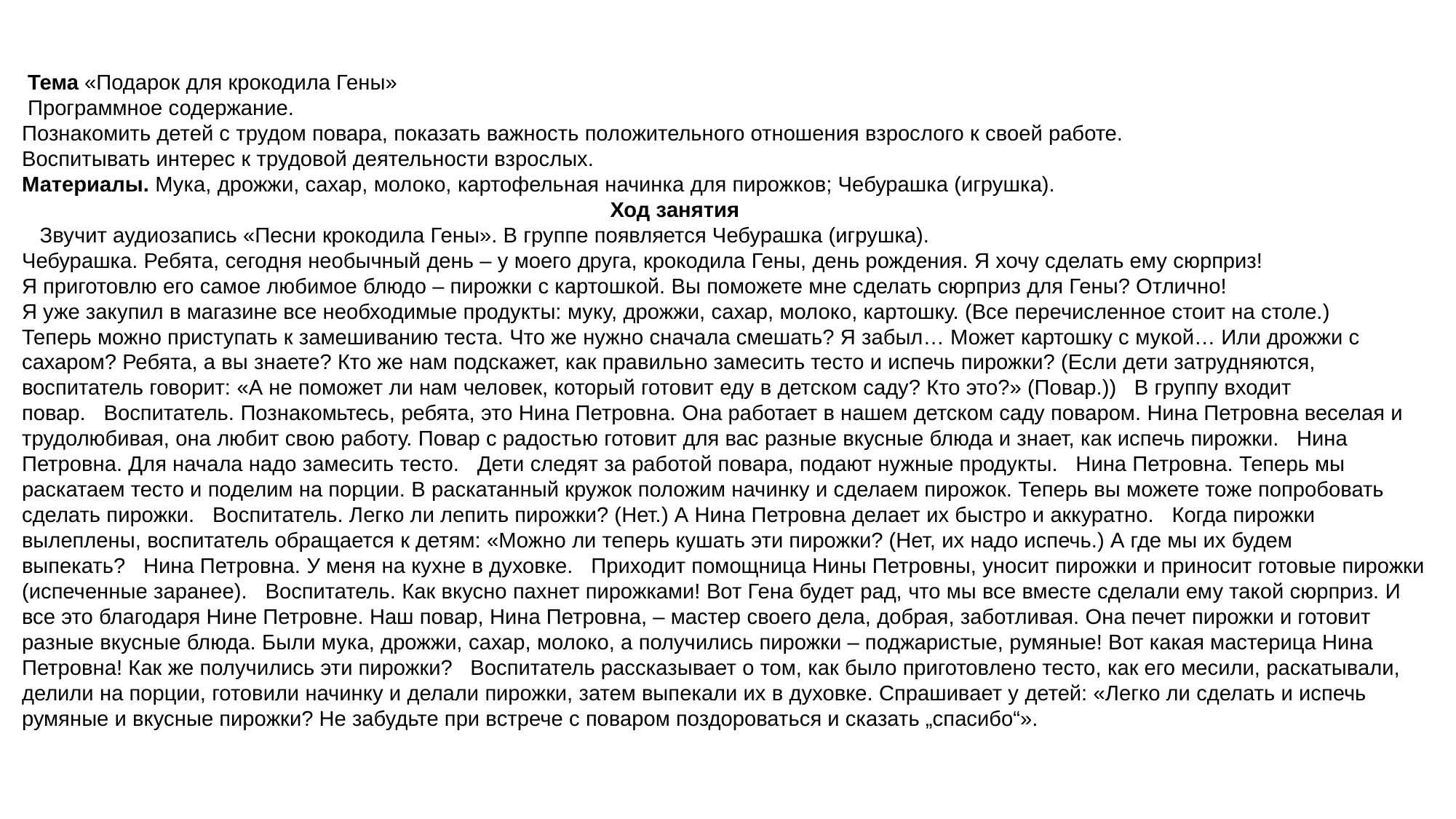

Тема «Подарок для крокодила Гены»
 Программное содержание.
Познакомить детей с трудом повара, показать важность положительного отношения взрослого к своей работе.
Воспитывать интерес к трудовой деятельности взрослых.
Материалы. Мука, дрожжи, сахар, молоко, картофельная начинка для пирожков; Чебурашка (игрушка).
                                                                                                  Ход занятия
   Звучит аудиозапись «Песни крокодила Гены». В группе появляется Чебурашка (игрушка).
Чебурашка. Ребята, сегодня необычный день – у моего друга, крокодила Гены, день рождения. Я хочу сделать ему сюрприз!
Я приготовлю его самое любимое блюдо – пирожки с картошкой. Вы поможете мне сделать сюрприз для Гены? Отлично!
Я уже закупил в магазине все необходимые продукты: муку, дрожжи, сахар, молоко, картошку. (Все перечисленное стоит на столе.)
Теперь можно приступать к замешиванию теста. Что же нужно сначала смешать? Я забыл… Может картошку с мукой… Или дрожжи с сахаром? Ребята, а вы знаете? Кто же нам подскажет, как правильно замесить тесто и испечь пирожки? (Если дети затрудняются, воспитатель говорит: «А не поможет ли нам человек, который готовит еду в детском саду? Кто это?» (Повар.))   В группу входит повар.   Воспитатель. Познакомьтесь, ребята, это Нина Петровна. Она работает в нашем детском саду поваром. Нина Петровна веселая и трудолюбивая, она любит свою работу. Повар с радостью готовит для вас разные вкусные блюда и знает, как испечь пирожки.   Нина Петровна. Для начала надо замесить тесто.   Дети следят за работой повара, подают нужные продукты.   Нина Петровна. Теперь мы раскатаем тесто и поделим на порции. В раскатанный кружок положим начинку и сделаем пирожок. Теперь вы можете тоже попробовать сделать пирожки.   Воспитатель. Легко ли лепить пирожки? (Нет.) А Нина Петровна делает их быстро и аккуратно.   Когда пирожки вылеплены, воспитатель обращается к детям: «Можно ли теперь кушать эти пирожки? (Нет, их надо испечь.) А где мы их будем выпекать?   Нина Петровна. У меня на кухне в духовке.   Приходит помощница Нины Петровны, уносит пирожки и приносит готовые пирожки (испеченные заранее).   Воспитатель. Как вкусно пахнет пирожками! Вот Гена будет рад, что мы все вместе сделали ему такой сюрприз. И все это благодаря Нине Петровне. Наш повар, Нина Петровна, – мастер своего дела, добрая, заботливая. Она печет пирожки и готовит разные вкусные блюда. Были мука, дрожжи, сахар, молоко, а получились пирожки – поджаристые, румяные! Вот какая мастерица Нина Петровна! Как же получились эти пирожки?   Воспитатель рассказывает о том, как было приготовлено тесто, как его месили, раскатывали, делили на порции, готовили начинку и делали пирожки, затем выпекали их в духовке. Спрашивает у детей: «Легко ли сделать и испечь румяные и вкусные пирожки? Не забудьте при встрече с поваром поздороваться и сказать „спасибо“».